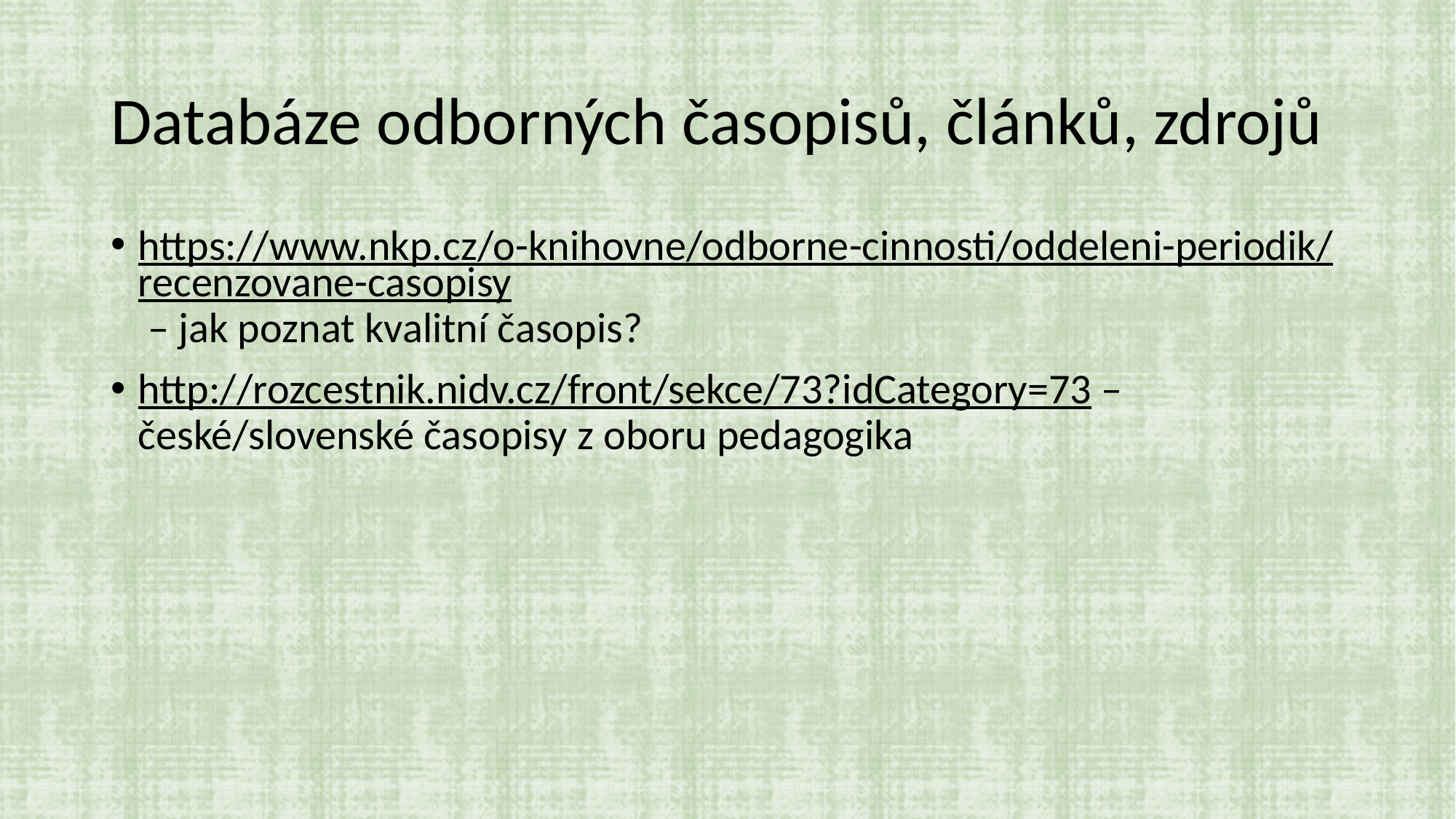

# Databáze odborných časopisů, článků, zdrojů
https://www.nkp.cz/o-knihovne/odborne-cinnosti/oddeleni-periodik/recenzovane-casopisy – jak poznat kvalitní časopis?
http://rozcestnik.nidv.cz/front/sekce/73?idCategory=73 – české/slovenské časopisy z oboru pedagogika